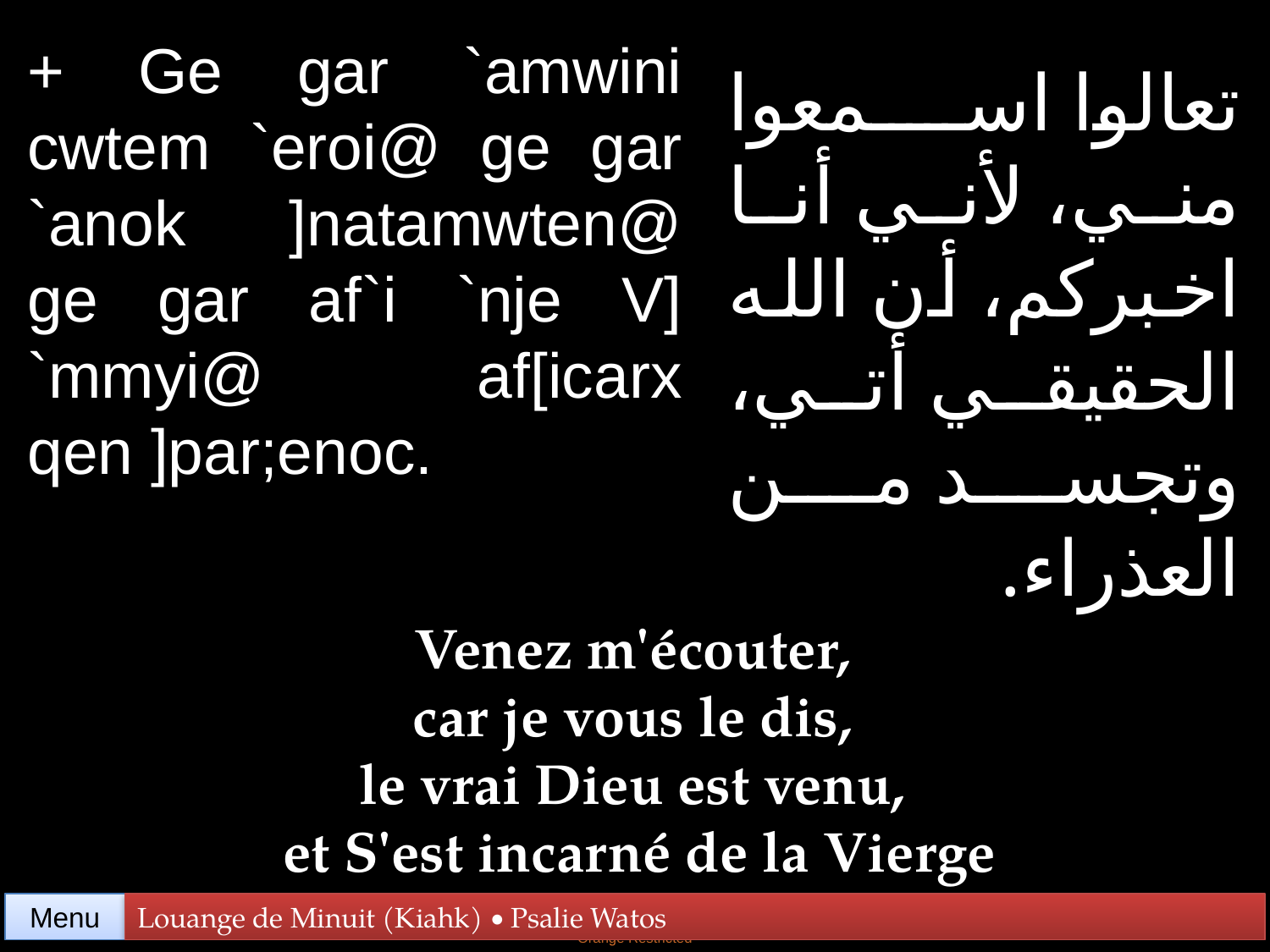

+ Ge gar `amwini cwtem `eroi@ ge gar `anok ]natamwten@ ge gar af`i `nje V] `mmyi@ af[icarx qen ]par;enoc.
تعالوا اسمعوا مني، لأني أنا اخبركم، أن الله الحقيقي أتي، وتجسد من العذراء.
Venez m'écouter,
car je vous le dis,
le vrai Dieu est venu,
et S'est incarné de la Vierge
Menu
Louange de Minuit (Kiahk) • Psalie Watos